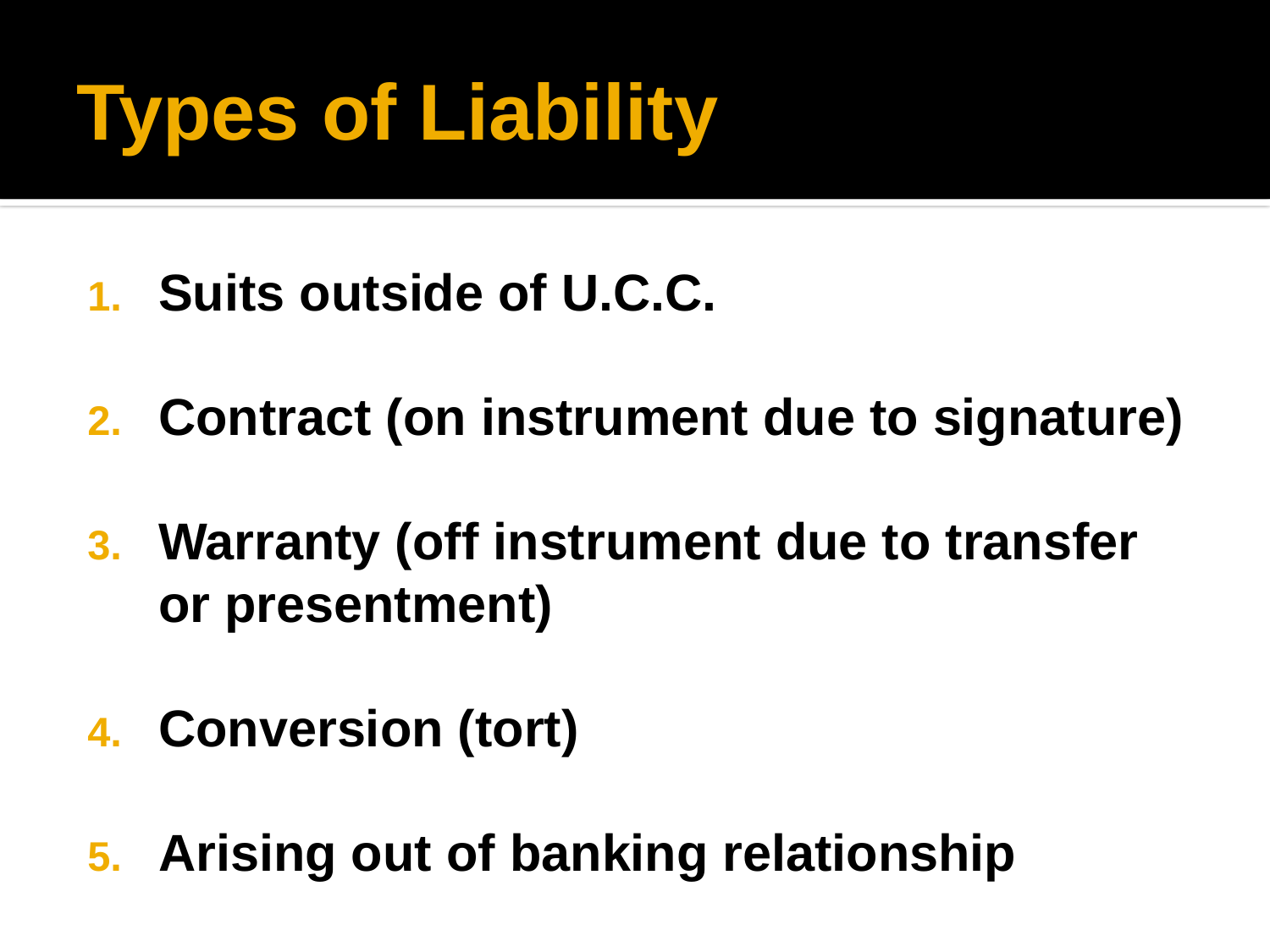

# Types of Liability
Suits outside of U.C.C.
Contract (on instrument due to signature)
Warranty (off instrument due to transfer or presentment)
Conversion (tort)
Arising out of banking relationship